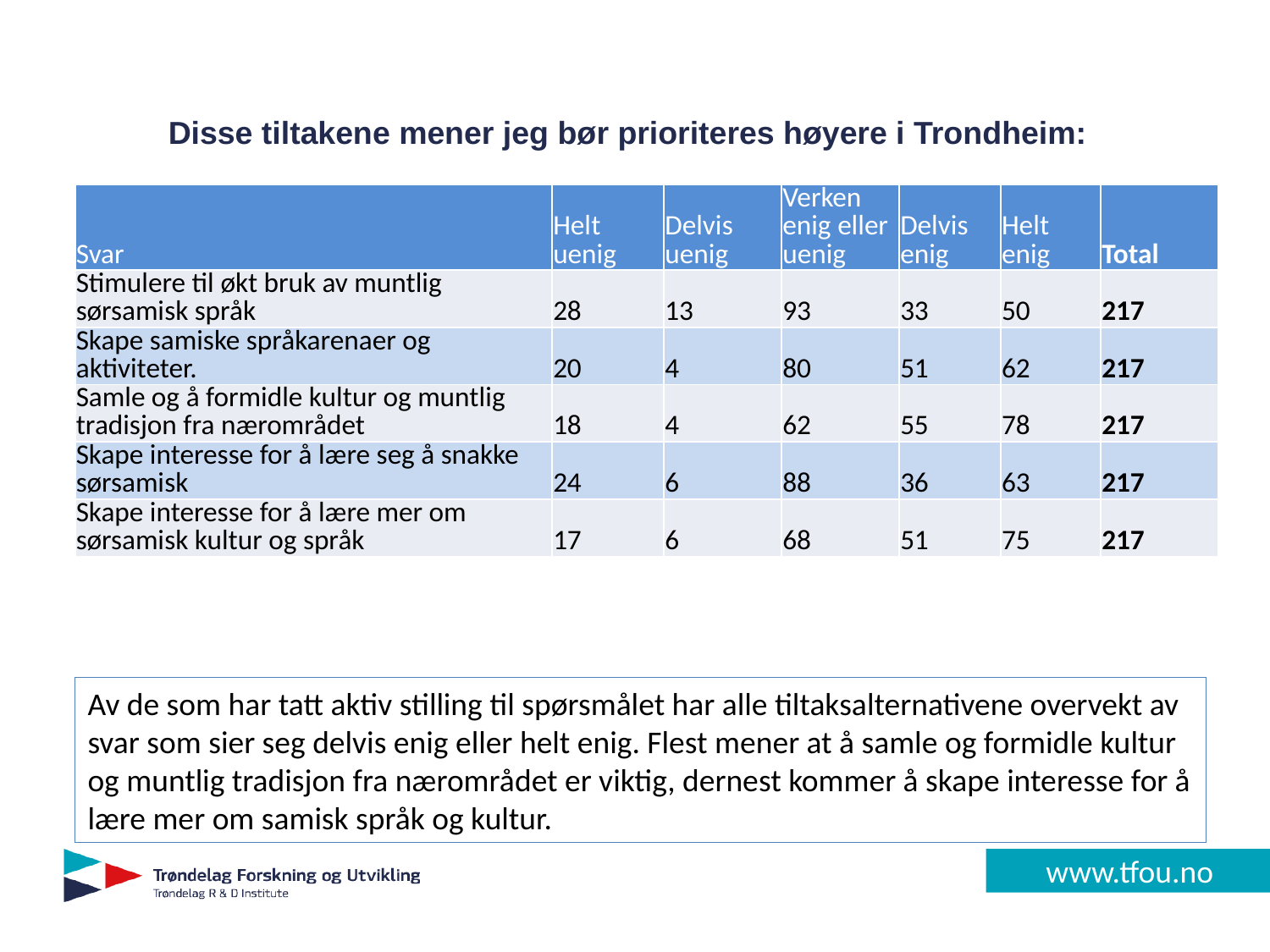

# Disse tiltakene mener jeg bør prioriteres høyere i Trondheim:
| Svar | Helt uenig | Delvis uenig | Verken enig eller uenig | Delvis enig | Helt enig | Total |
| --- | --- | --- | --- | --- | --- | --- |
| Stimulere til økt bruk av muntlig sørsamisk språk | 28 | 13 | 93 | 33 | 50 | 217 |
| Skape samiske språkarenaer og aktiviteter. | 20 | 4 | 80 | 51 | 62 | 217 |
| Samle og å formidle kultur og muntlig tradisjon fra nærområdet | 18 | 4 | 62 | 55 | 78 | 217 |
| Skape interesse for å lære seg å snakke sørsamisk | 24 | 6 | 88 | 36 | 63 | 217 |
| Skape interesse for å lære mer om sørsamisk kultur og språk | 17 | 6 | 68 | 51 | 75 | 217 |
Av de som har tatt aktiv stilling til spørsmålet har alle tiltaksalternativene overvekt av svar som sier seg delvis enig eller helt enig. Flest mener at å samle og formidle kultur og muntlig tradisjon fra nærområdet er viktig, dernest kommer å skape interesse for å lære mer om samisk språk og kultur.